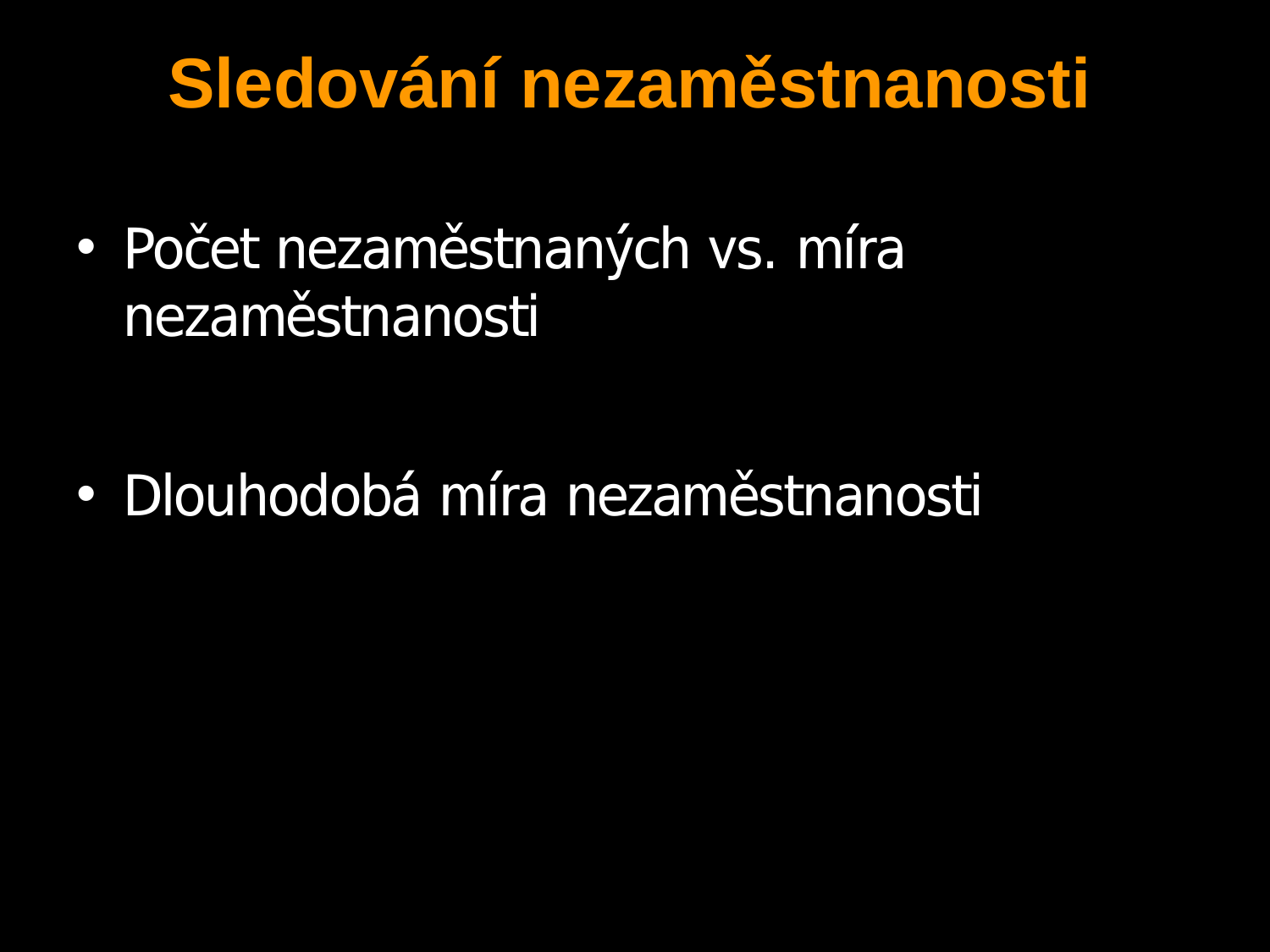

Sledování nezaměstnanosti

Počet nezaměstnaných vs. míra nezaměstnanosti

Dlouhodobá míra nezaměstnanosti